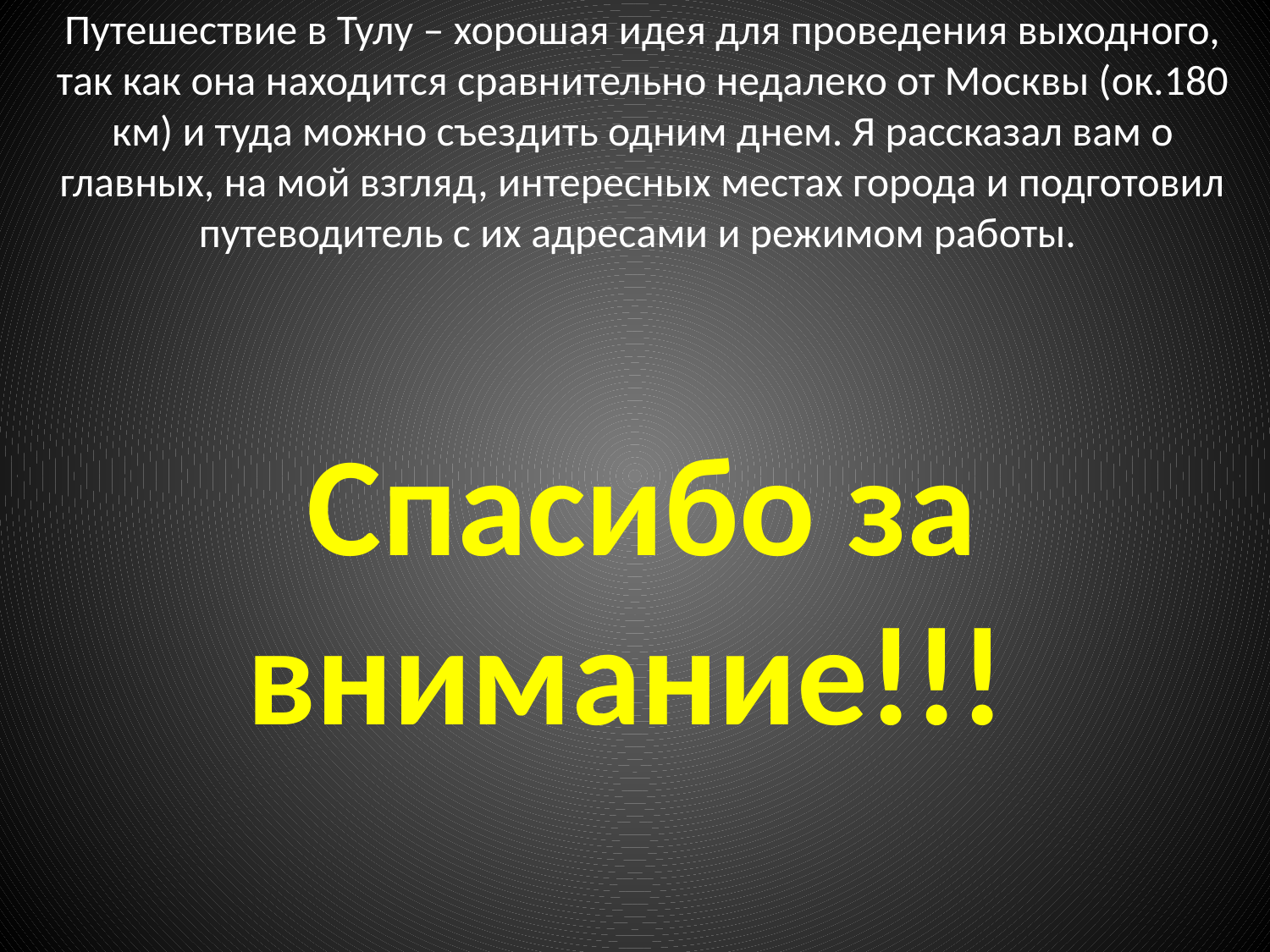

Путешествие в Тулу – хорошая идея для проведения выходного, так как она находится сравнительно недалеко от Москвы (ок.180 км) и туда можно съездить одним днем. Я рассказал вам о главных, на мой взгляд, интересных местах города и подготовил путеводитель с их адресами и режимом работы.
Спасибо за внимание!!!